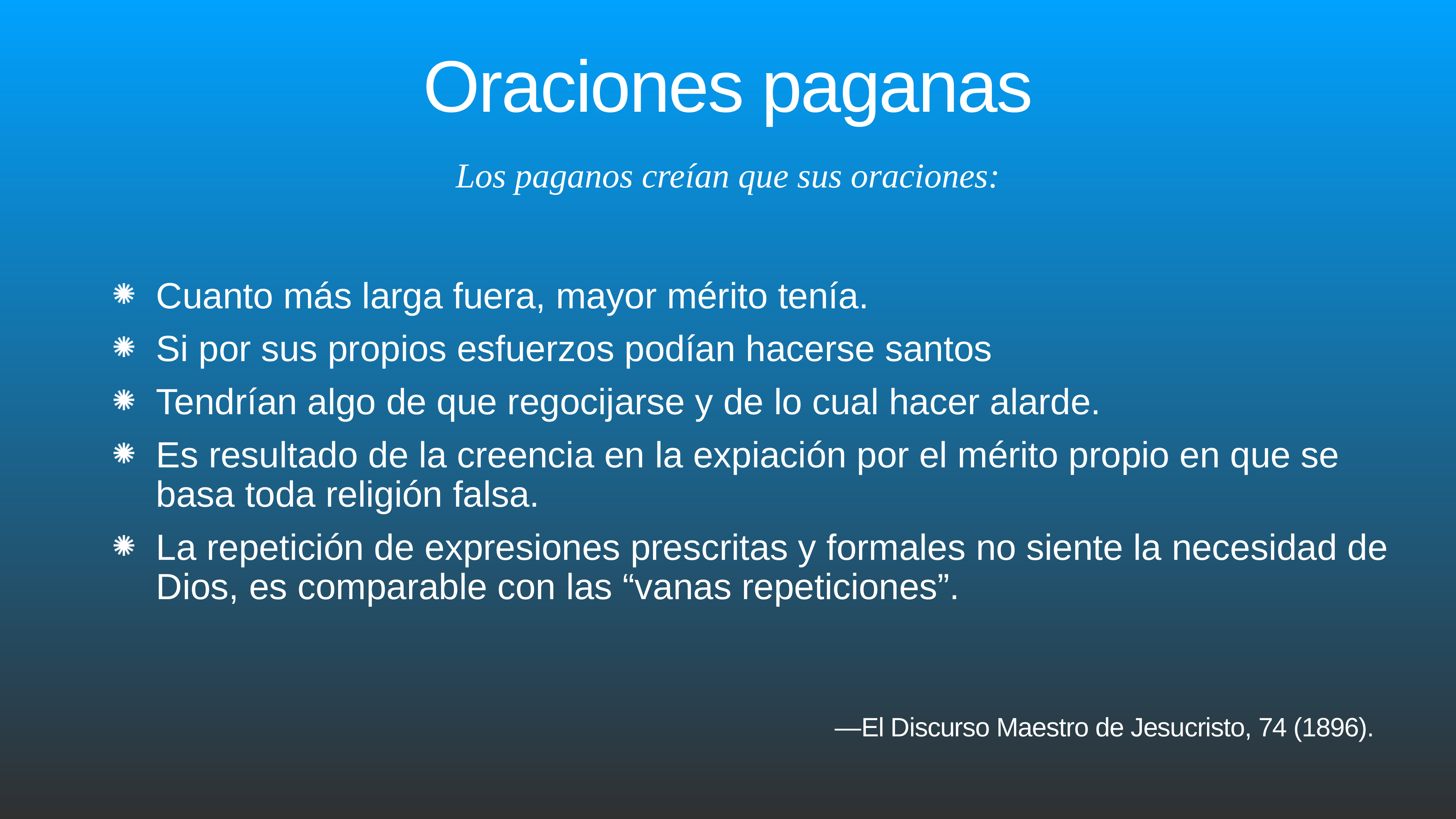

# Oraciones paganas
Los paganos creían que sus oraciones:
Cuanto más larga fuera, mayor mérito tenía.
Si por sus propios esfuerzos podían hacerse santos
Tendrían algo de que regocijarse y de lo cual hacer alarde.
Es resultado de la creencia en la expiación por el mérito propio en que se basa toda religión falsa.
La repetición de expresiones prescritas y formales no siente la necesidad de Dios, es comparable con las “vanas repeticiones”.
—El Discurso Maestro de Jesucristo, 74 (1896).